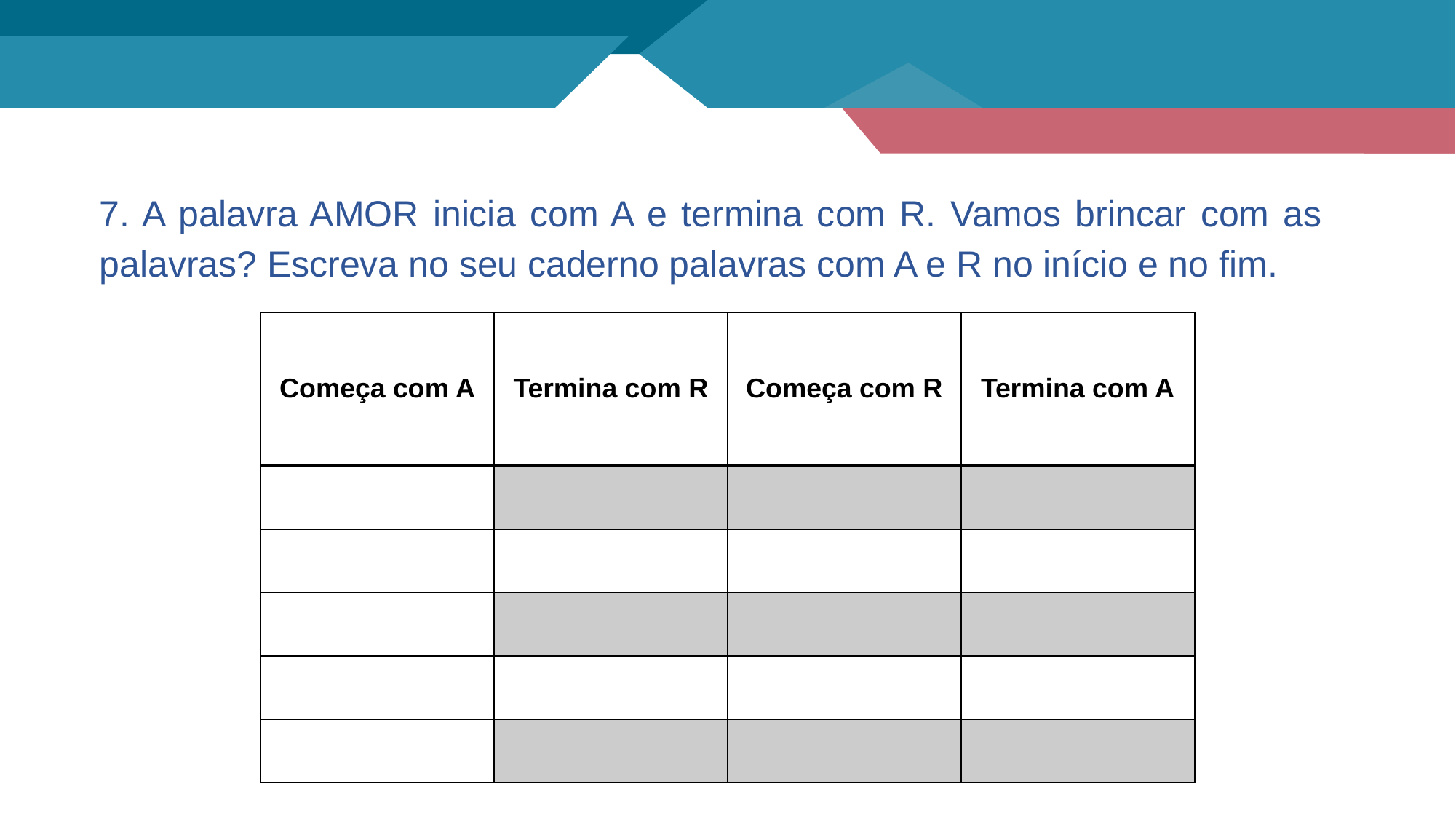

7. A palavra AMOR inicia com A e termina com R. Vamos brincar com as palavras? Escreva no seu caderno palavras com A e R no início e no fim.
| Começa com A | Termina com R | Começa com R | Termina com A |
| --- | --- | --- | --- |
|  |  |  |  |
|  |  |  |  |
|  |  |  |  |
|  |  |  |  |
|  |  |  |  |